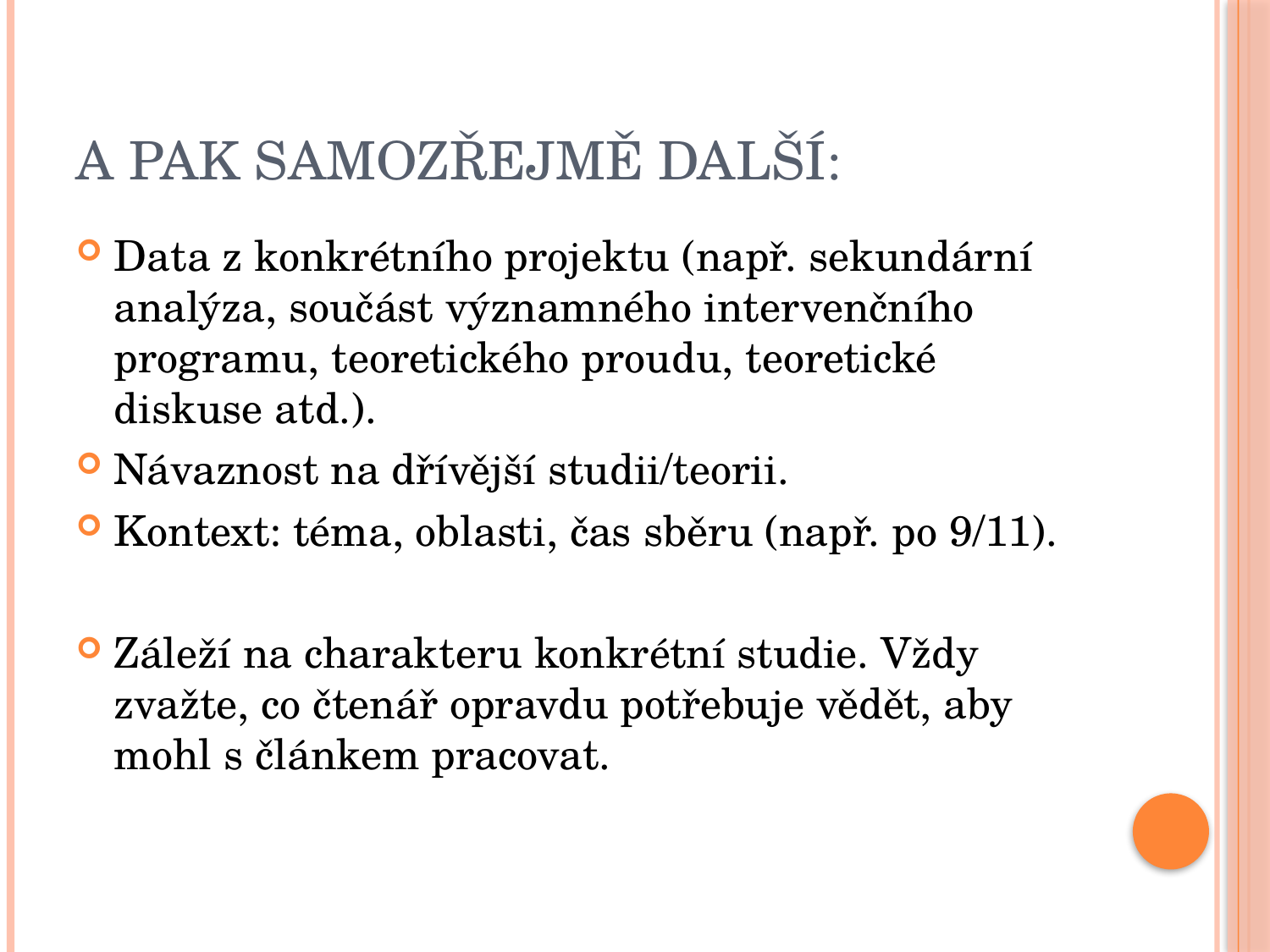

# A pak samozřejmě další:
Data z konkrétního projektu (např. sekundární analýza, součást významného intervenčního programu, teoretického proudu, teoretické diskuse atd.).
Návaznost na dřívější studii/teorii.
Kontext: téma, oblasti, čas sběru (např. po 9/11).

Záleží na charakteru konkrétní studie. Vždy zvažte, co čtenář opravdu potřebuje vědět, aby mohl s článkem pracovat.